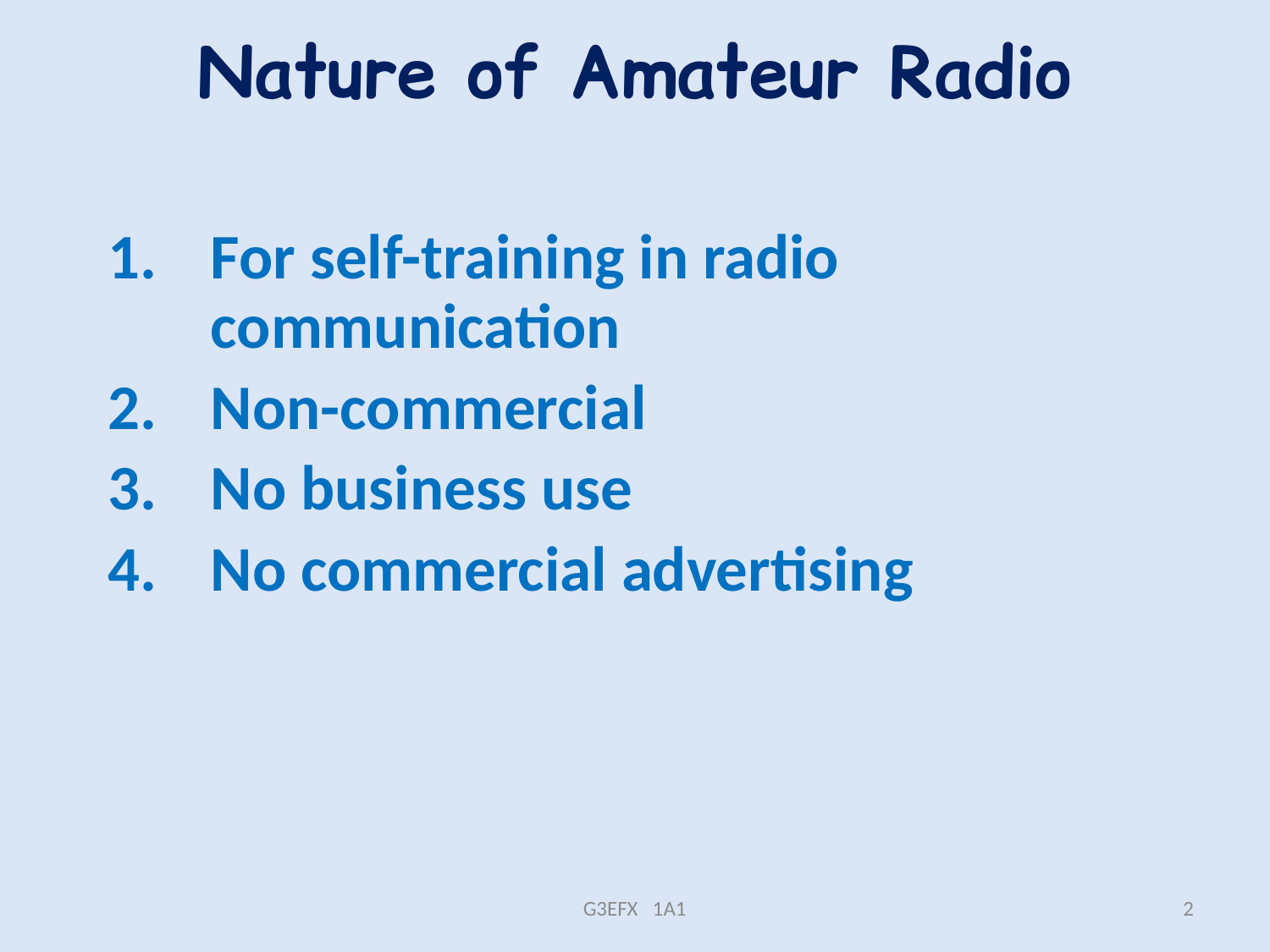

# Nature of Amateur Radio
For self-training in radio communication
Non-commercial
No business use
No commercial advertising
G3EFX   1A1
2